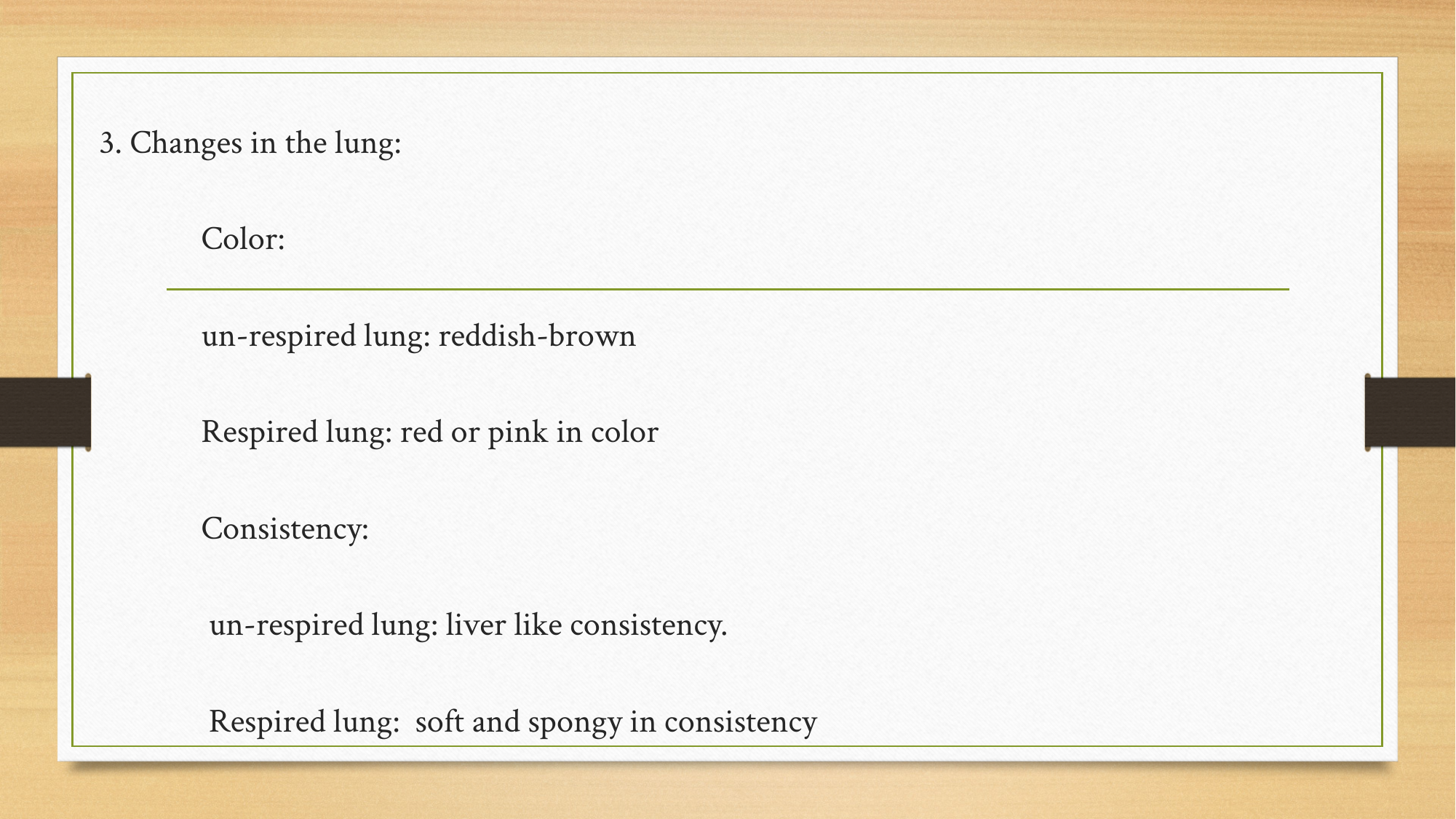

3. Changes in the lung:
	Color:
		un-respired lung: reddish-brown
		Respired lung: red or pink in color
	Consistency:
		 un-respired lung: liver like consistency.
		 Respired lung:  soft and spongy in consistency